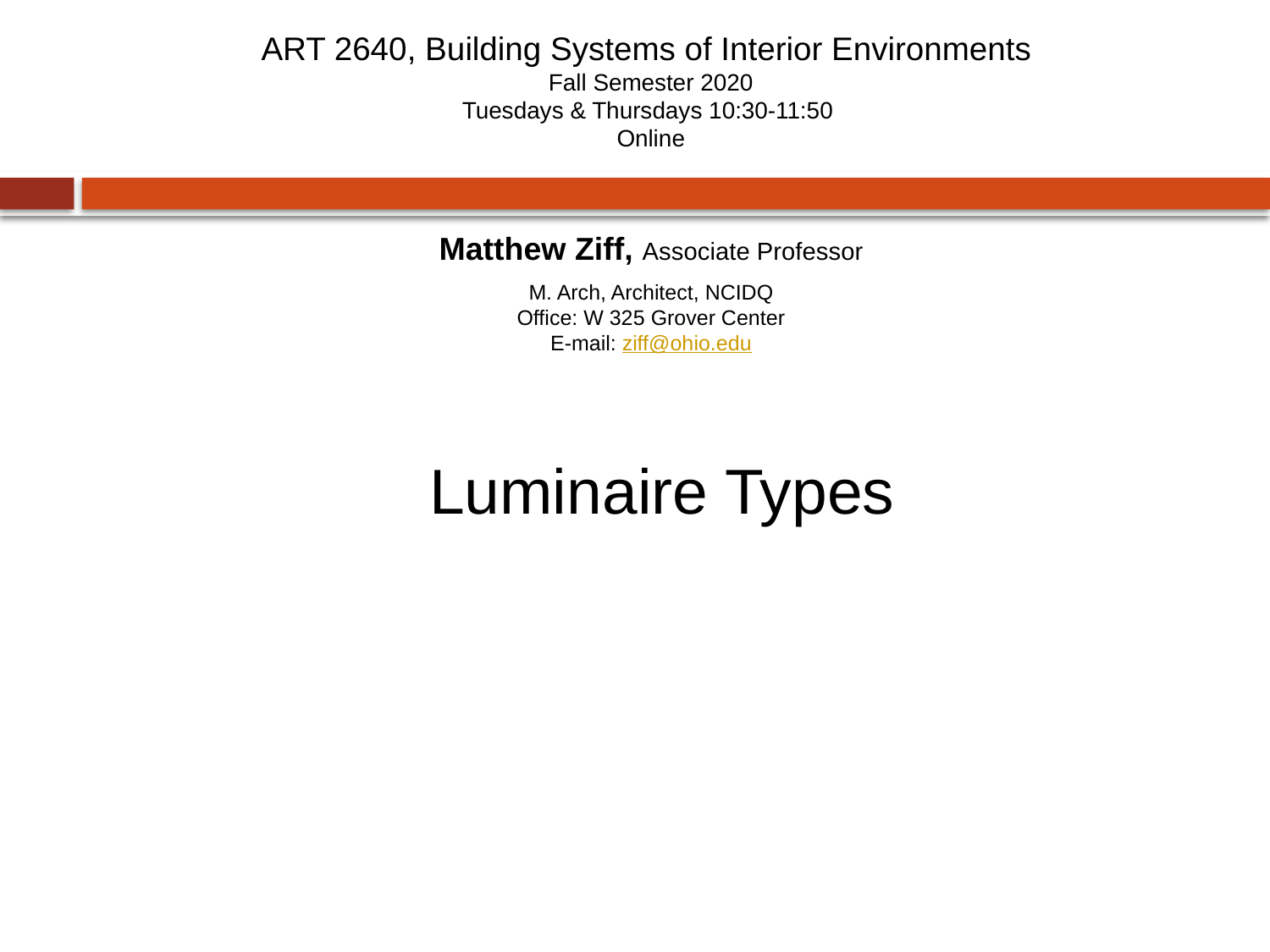

# ART 2640, Building Systems of Interior Environments Fall Semester 2020 Tuesdays & Thursdays 10:30-11:50 Online
Matthew Ziff, Associate Professor
M. Arch, Architect, NCIDQ
Office: W 325 Grover Center
E-mail: ziff@ohio.edu

Luminaire Types